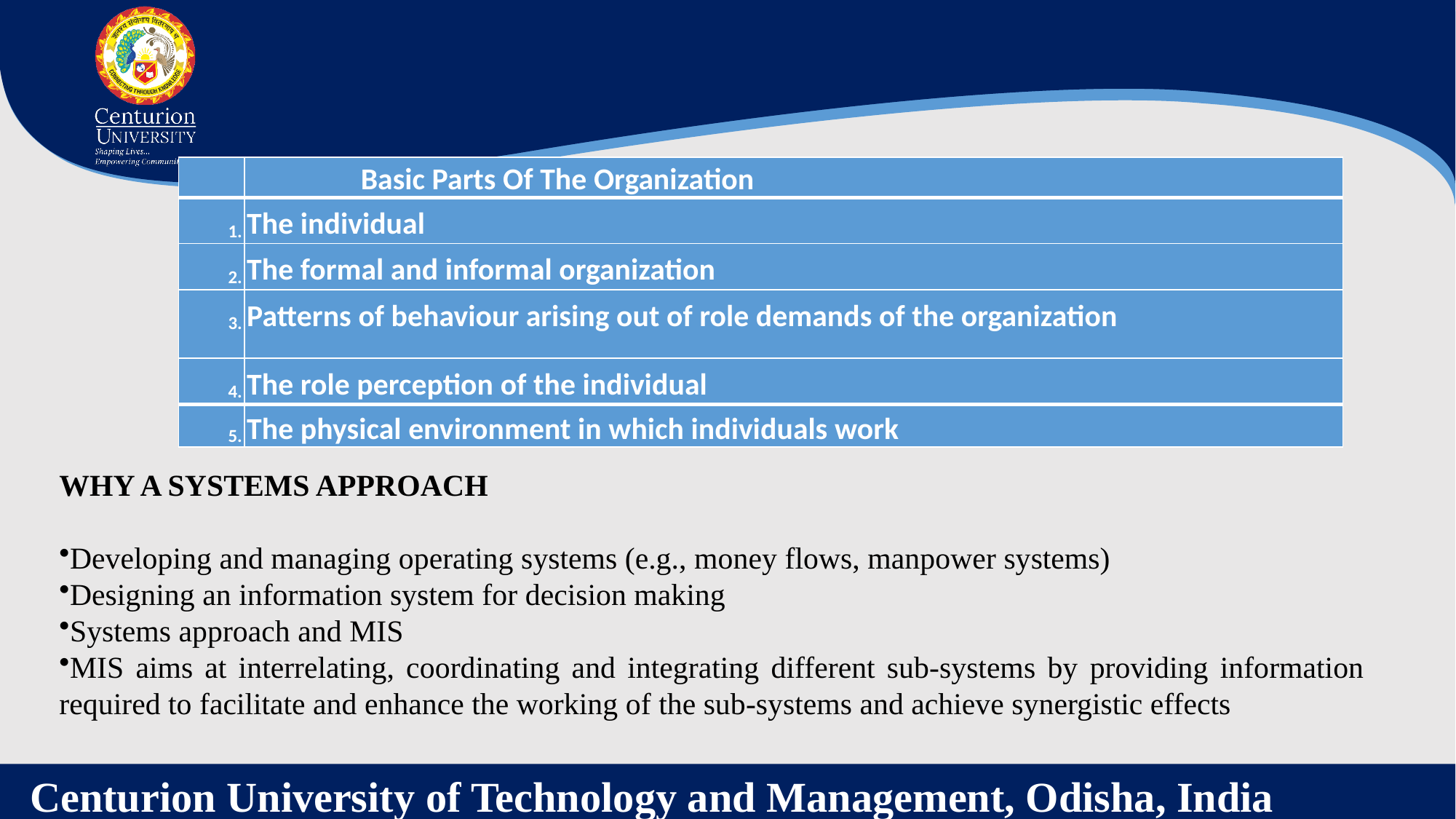

|  | Basic Parts Of The Organization |
| --- | --- |
| 1. | The individual |
| 2. | The formal and informal organization |
| 3. | Patterns of behaviour arising out of role demands of the organization |
| 4. | The role perception of the individual |
| 5. | The physical environment in which individuals work |
WHY A SYSTEMS APPROACH

Developing and managing operating systems (e.g., money flows, manpower systems)
Designing an information system for decision making
Systems approach and MIS
MIS aims at interrelating, coordinating and integrating different sub-systems by providing information required to facilitate and enhance the working of the sub-systems and achieve synergistic effects